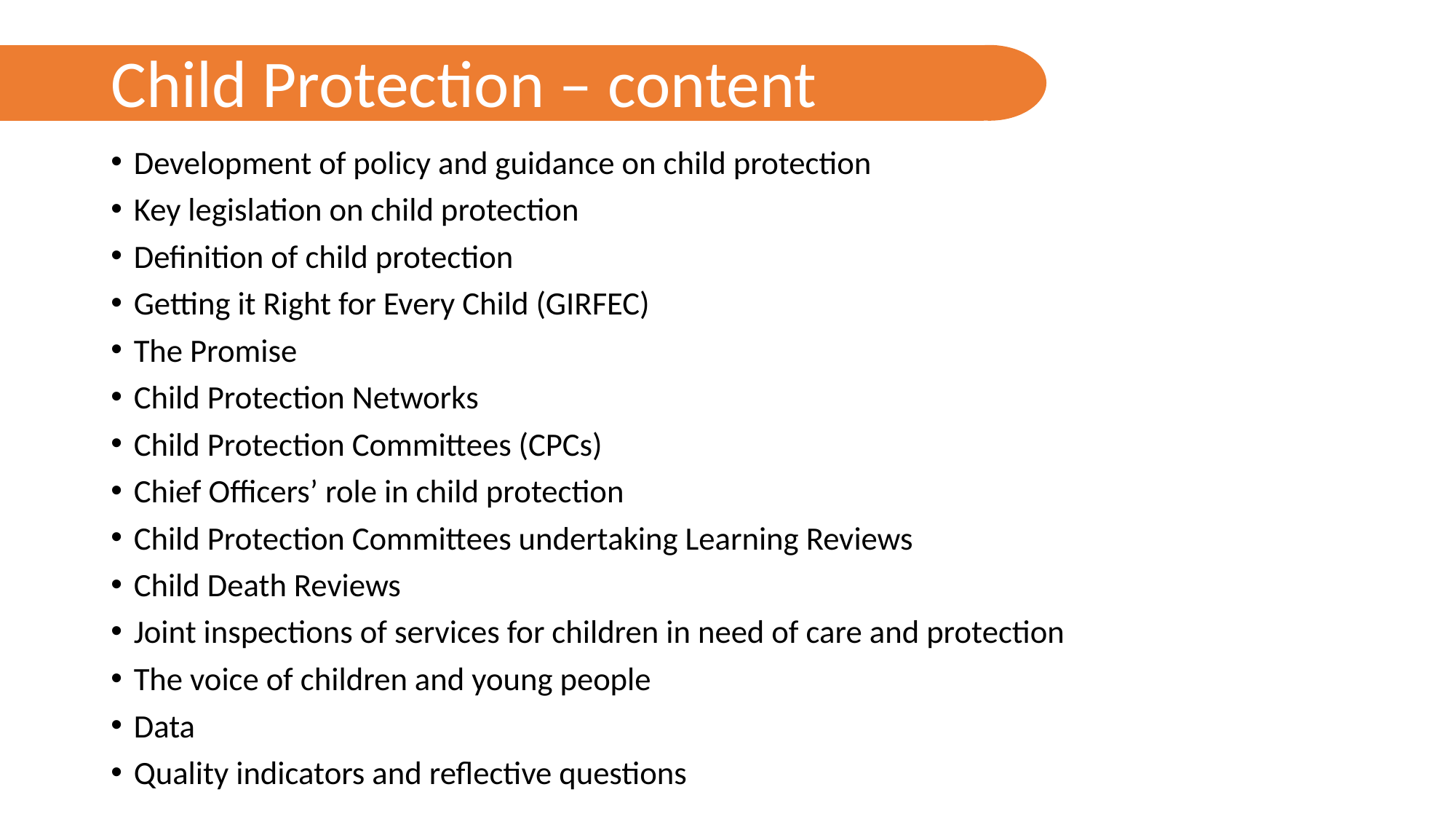

# Child Protection – content

Development of policy and guidance on child protection
Key legislation on child protection
Definition of child protection
Getting it Right for Every Child (GIRFEC)
The Promise
Child Protection Networks
Child Protection Committees (CPCs)
Chief Officers’ role in child protection
Child Protection Committees undertaking Learning Reviews
Child Death Reviews
Joint inspections of services for children in need of care and protection
The voice of children and young people
Data
Quality indicators and reflective questions